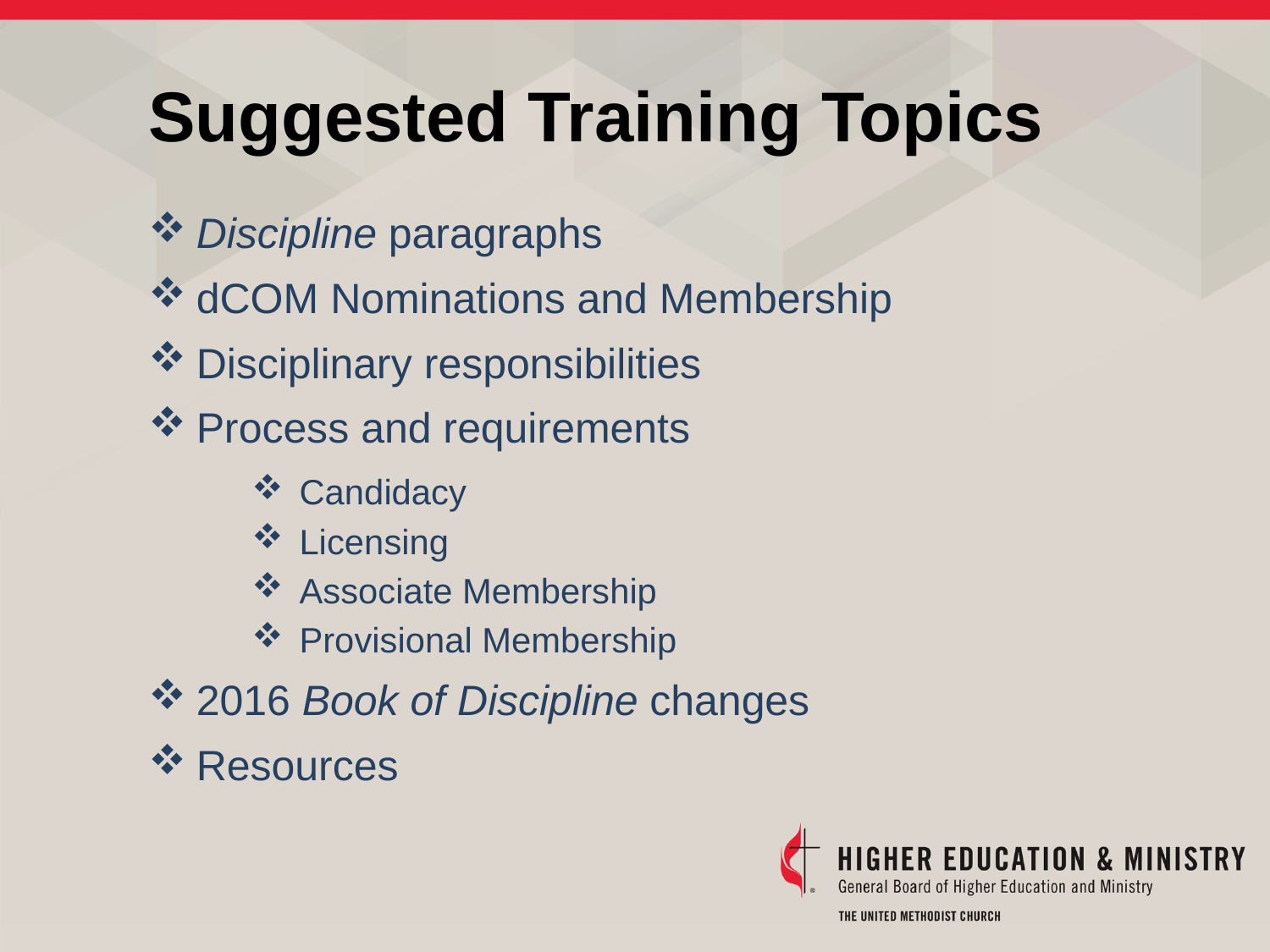

Suggested Training Topics
Discipline paragraphs
dCOM Nominations and Membership
Disciplinary responsibilities
Process and requirements
Candidacy
Licensing
Associate Membership
Provisional Membership
2016 Book of Discipline changes
Resources